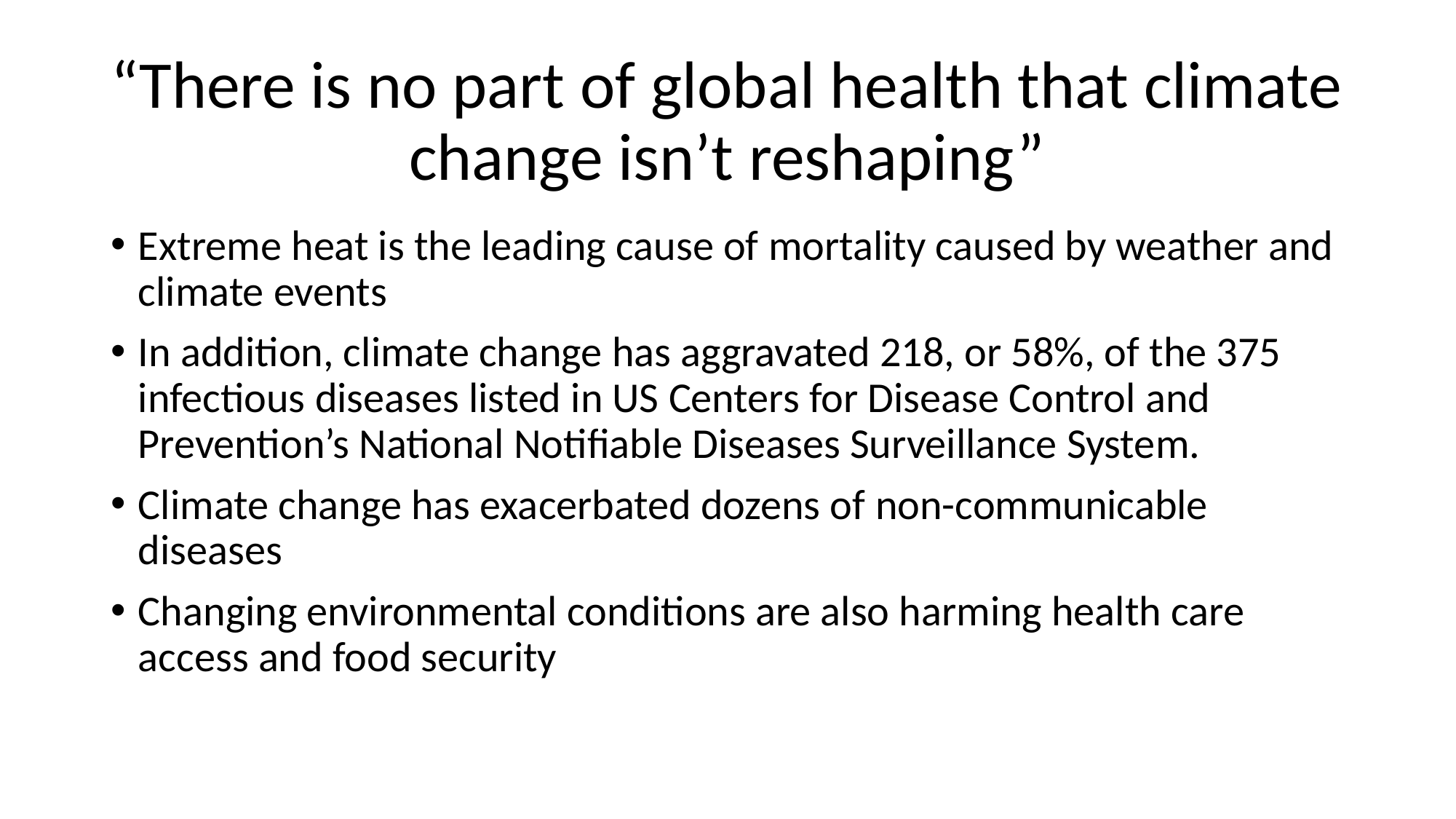

# “There is no part of global health that climate change isn’t reshaping”
Extreme heat is the leading cause of mortality caused by weather and climate events
In addition, climate change has aggravated 218, or 58%, of the 375 infectious diseases listed in US Centers for Disease Control and Prevention’s National Notifiable Diseases Surveillance System.
Climate change has exacerbated dozens of non-communicable diseases
Changing environmental conditions are also harming health care access and food security